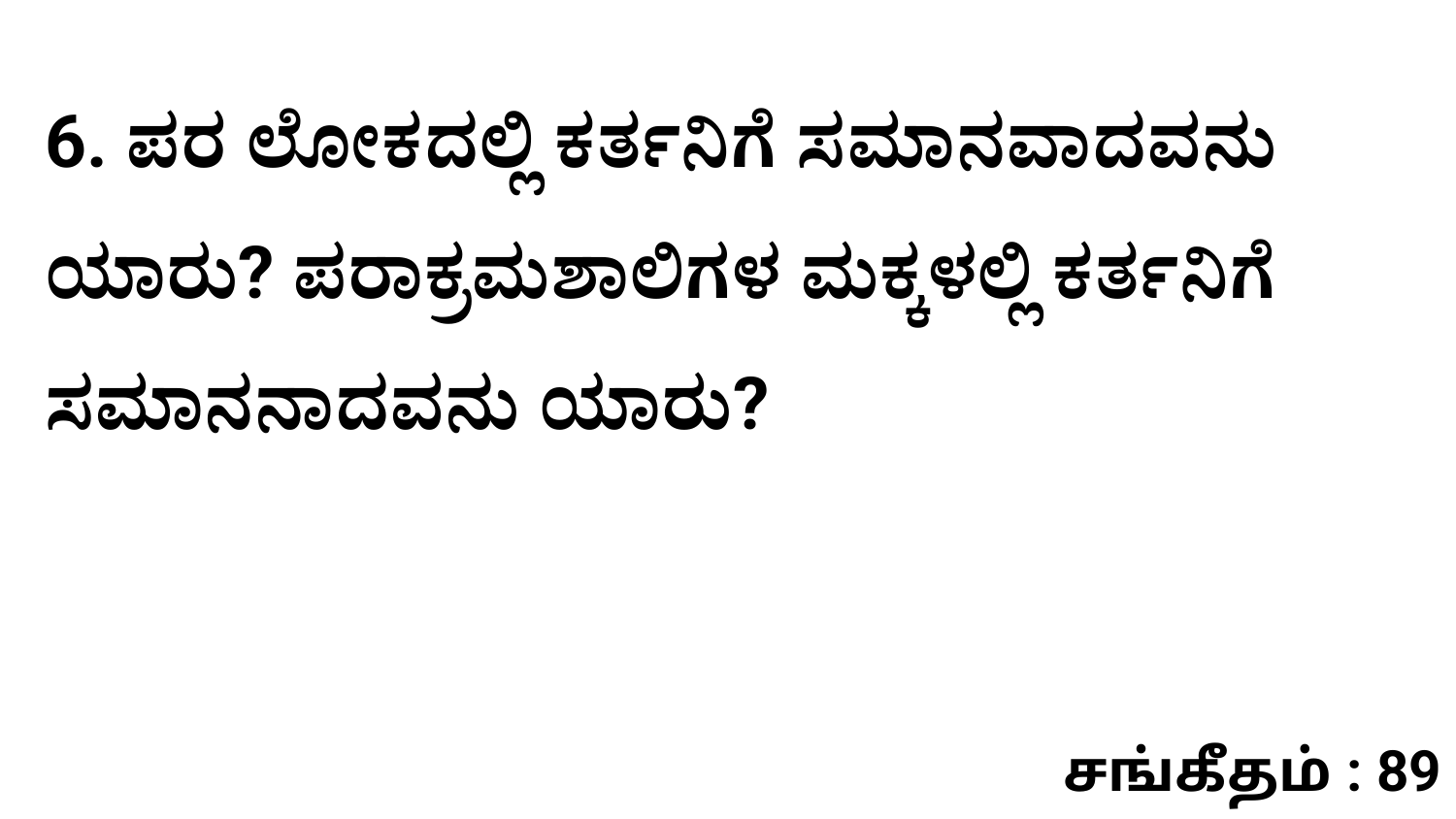

6. ಪರ ಲೋಕದಲ್ಲಿ ಕರ್ತನಿಗೆ ಸಮಾನವಾದವನು ಯಾರು? ಪರಾಕ್ರಮಶಾಲಿಗಳ ಮಕ್ಕಳಲ್ಲಿ ಕರ್ತನಿಗೆ ಸಮಾನನಾದವನು ಯಾರು?
சங்கீதம் : 89